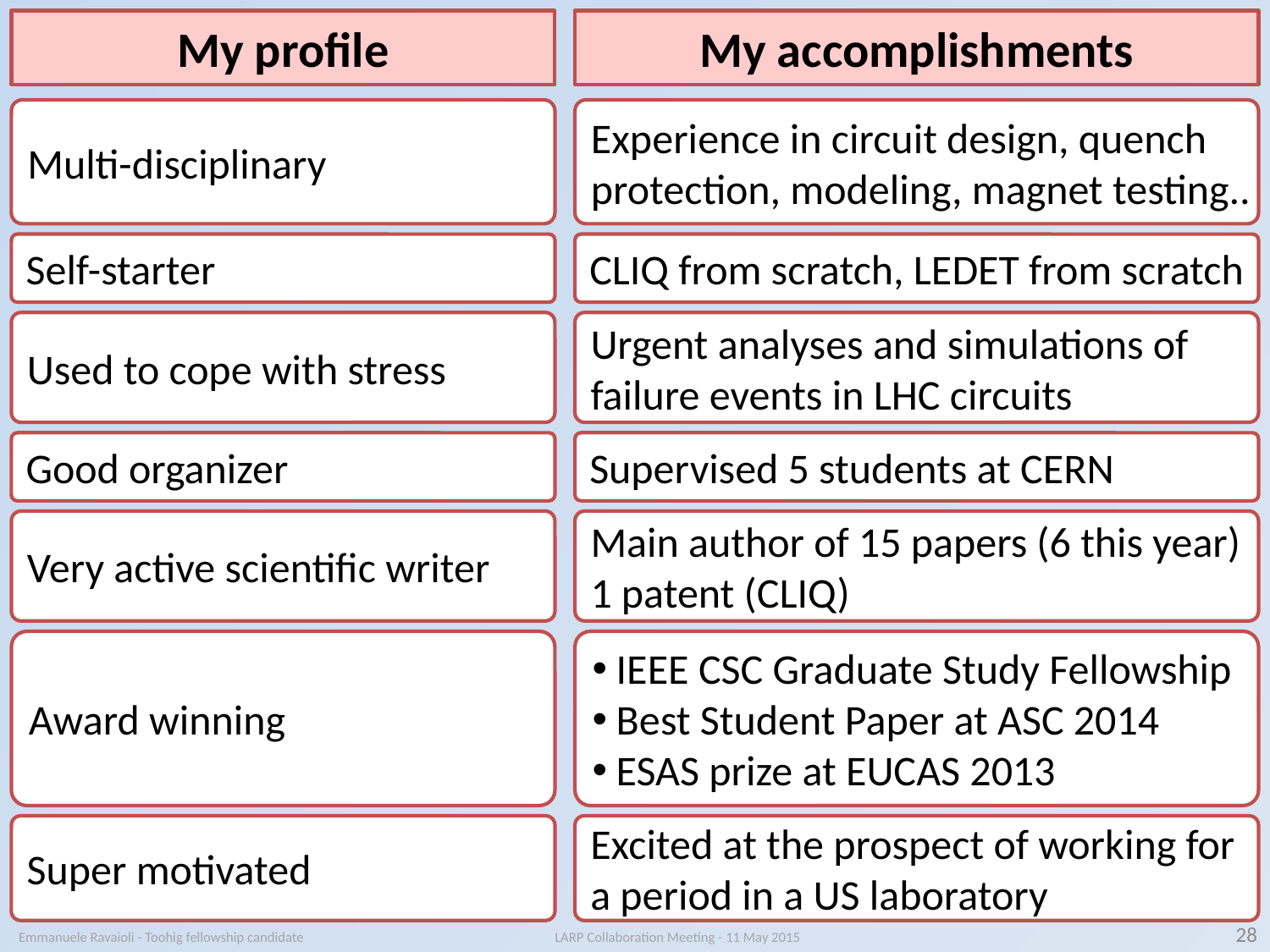

My profile
My accomplishments
Multi-disciplinary
Experience in circuit design, quench protection, modeling, magnet testing..
Self-starter
CLIQ from scratch, LEDET from scratch
Used to cope with stress
Urgent analyses and simulations of failure events in LHC circuits
Good organizer
Supervised 5 students at CERN
Very active scientific writer
Main author of 15 papers (6 this year) 1 patent (CLIQ)
Award winning
IEEE CSC Graduate Study Fellowship
Best Student Paper at ASC 2014
ESAS prize at EUCAS 2013
Super motivated
Excited at the prospect of working for a period in a US laboratory
28
Emmanuele Ravaioli - Toohig fellowship candidate                                                                               LARP Collaboration Meeting - 11 May 2015